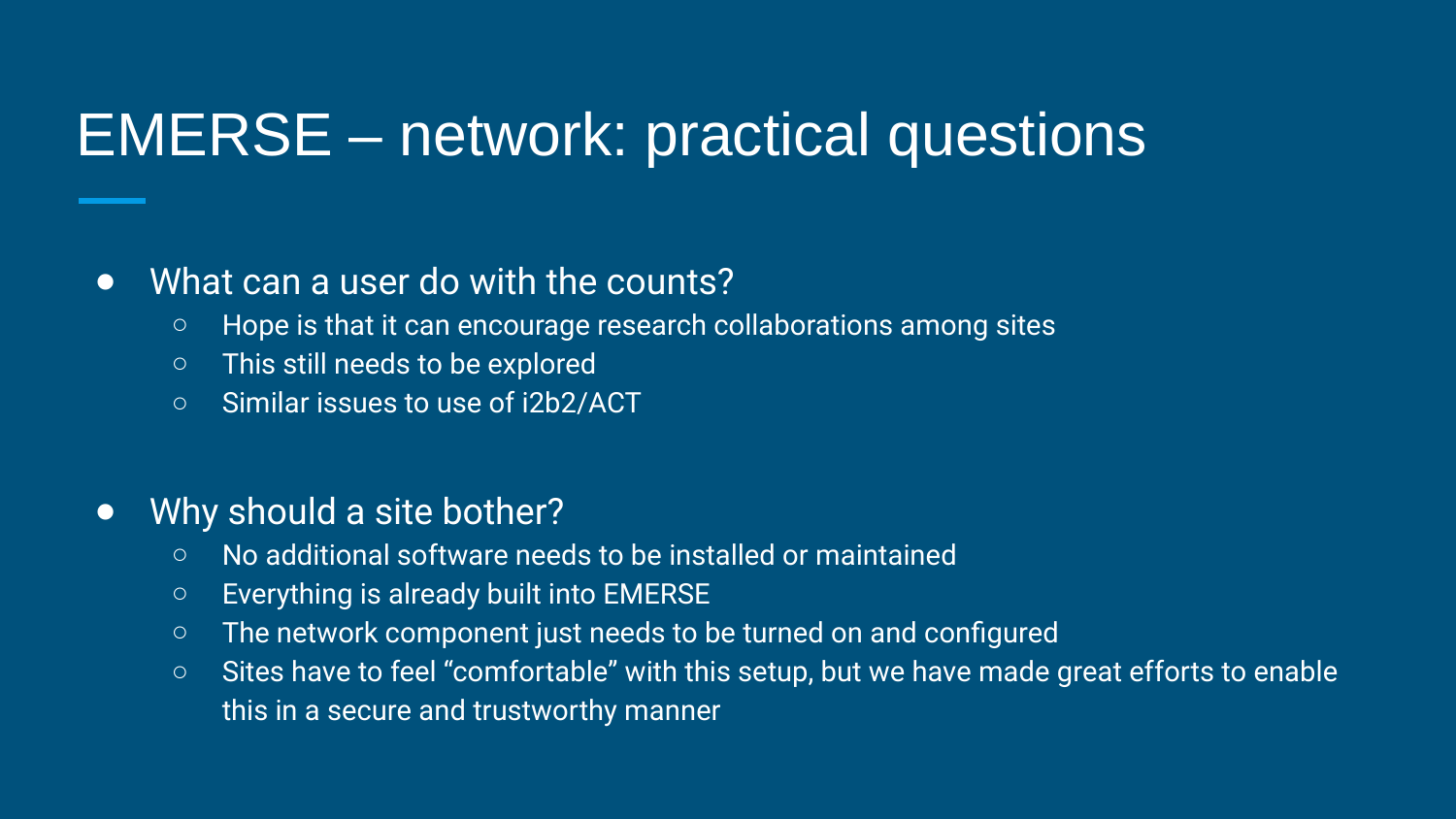

# EMERSE – network: practical questions
What can a user do with the counts?
Hope is that it can encourage research collaborations among sites
This still needs to be explored
Similar issues to use of i2b2/ACT

Why should a site bother?
No additional software needs to be installed or maintained
Everything is already built into EMERSE
The network component just needs to be turned on and configured
Sites have to feel “comfortable” with this setup, but we have made great efforts to enable this in a secure and trustworthy manner